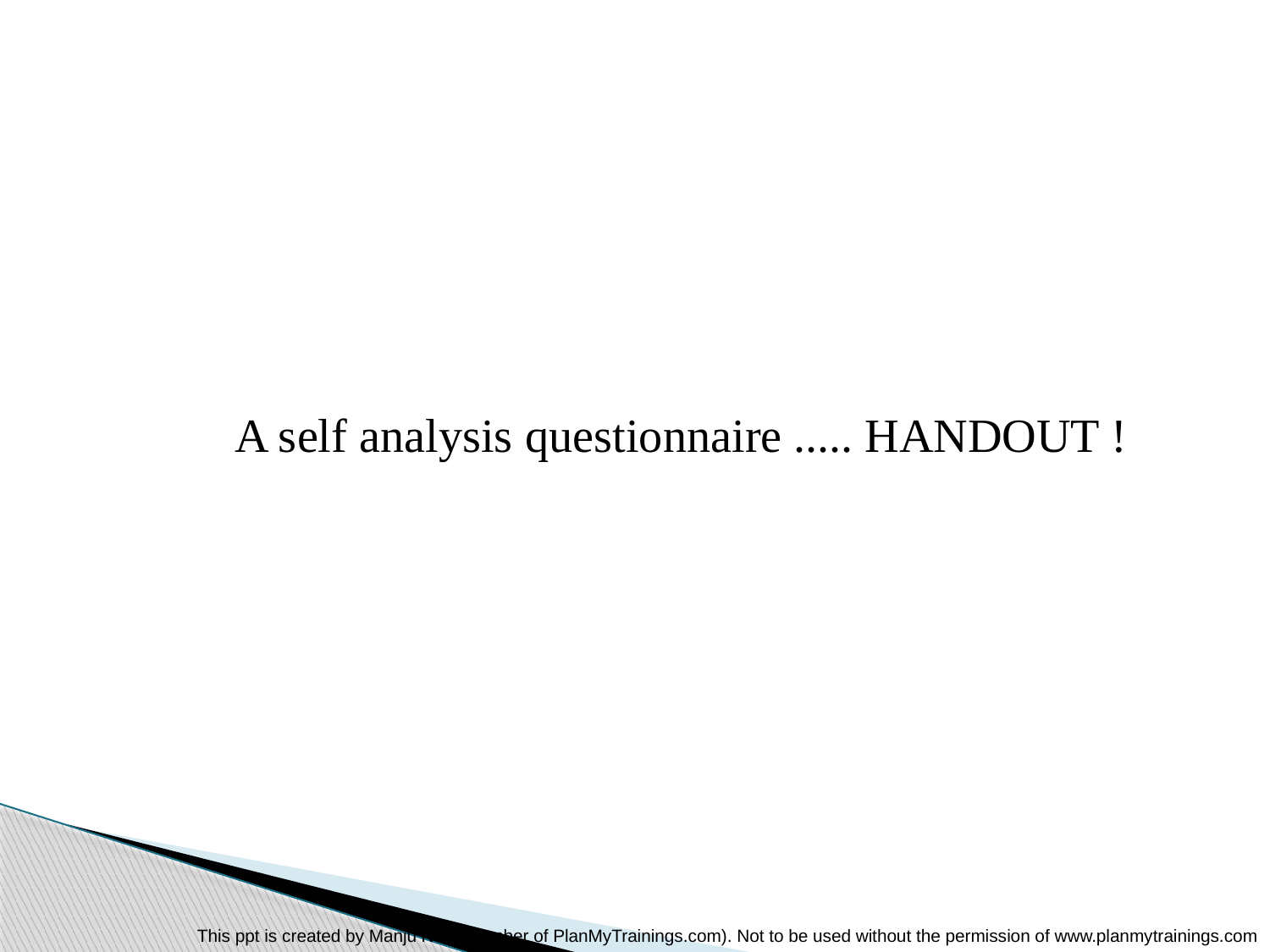

A self analysis questionnaire ..... HANDOUT !
This ppt is created by Manju Nair (member of PlanMyTrainings.com). Not to be used without the permission of www.planmytrainings.com